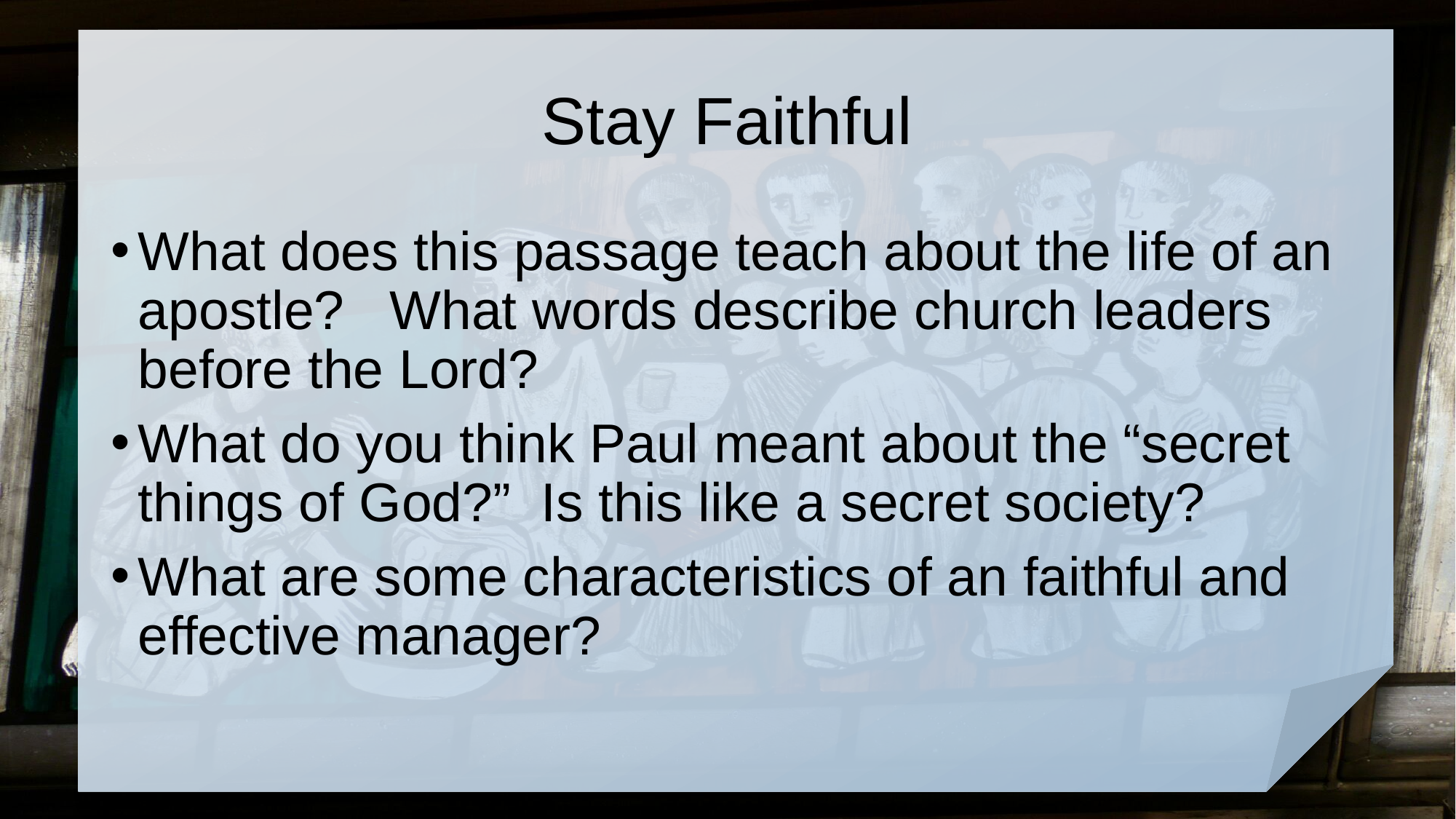

# Stay Faithful
What does this passage teach about the life of an apostle?   What words describe church leaders before the Lord?
What do you think Paul meant about the “secret things of God?”  Is this like a secret society?
What are some characteristics of an faithful and effective manager?